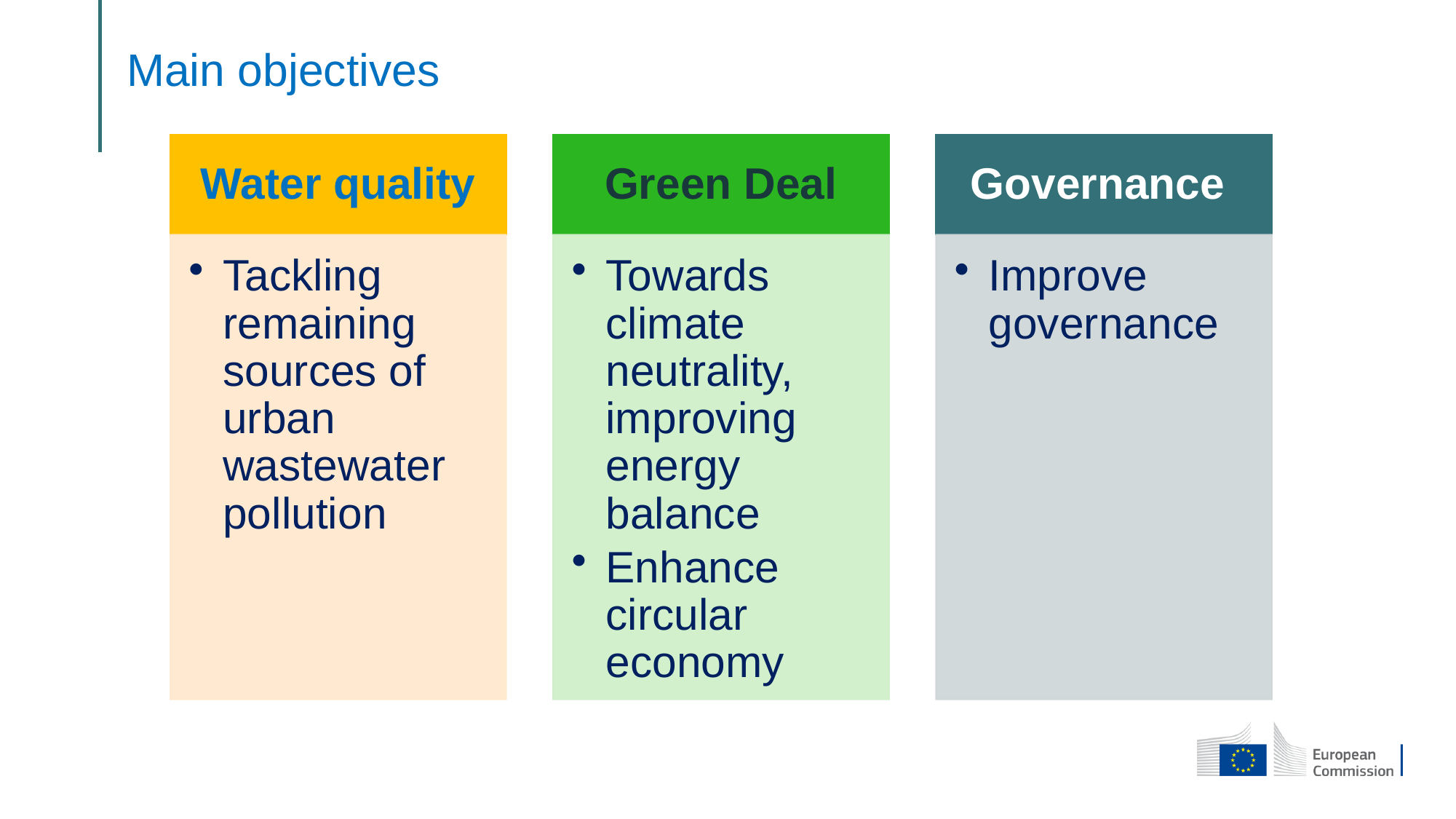

# Main objectives
Water quality
Tackling remaining sources of urban wastewater pollution
Green Deal
Towards climate neutrality, improving energy balance
Enhance circular economy
Governance
Improve governance